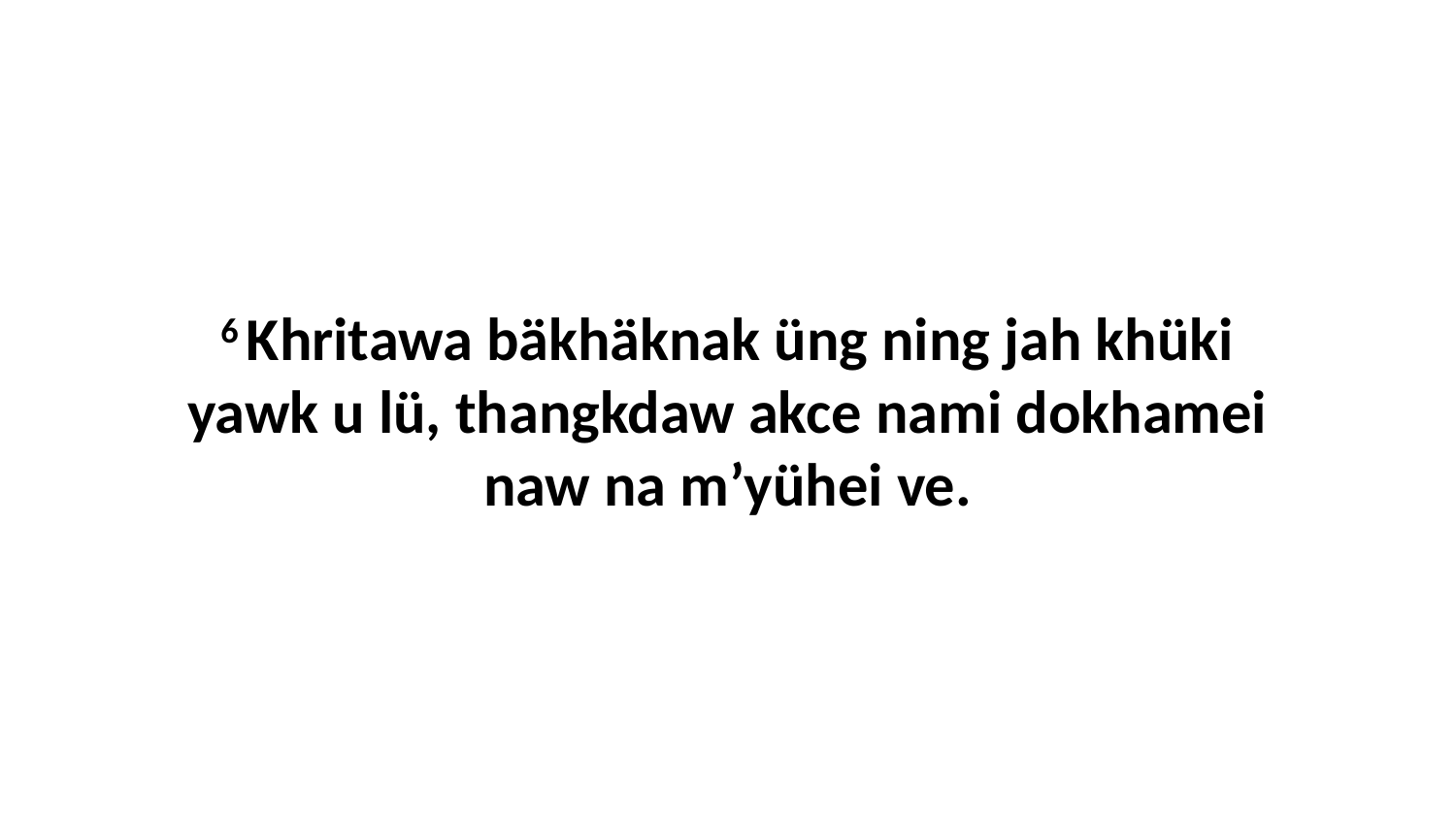

6 Khritawa bäkhäknak üng ning jah khüki yawk u lü, thangkdaw akce nami dokhamei naw na m’yühei ve.